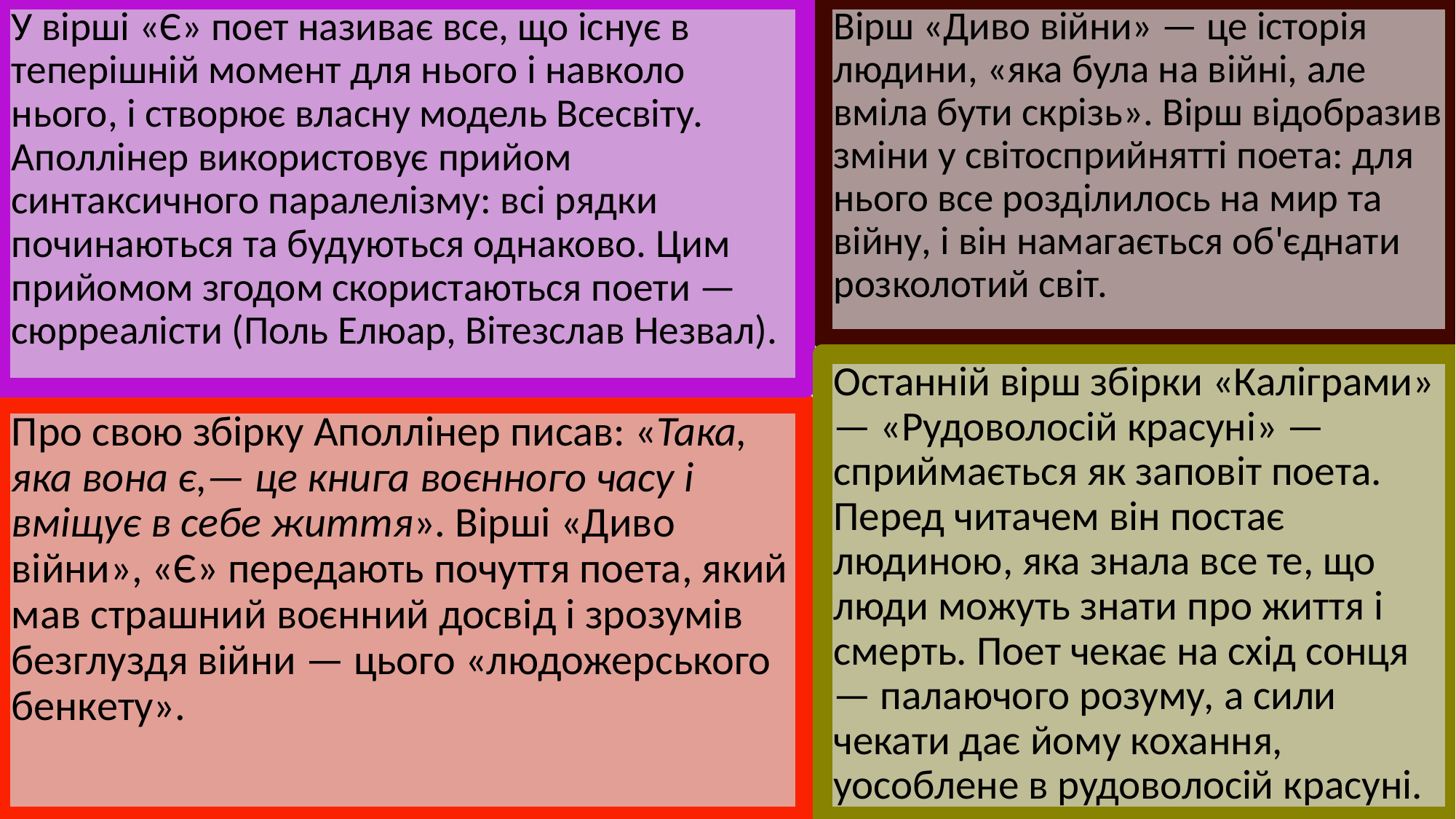

У вірші «Є» поет називає все, що існує в теперішній момент для нього і навколо нього, і створює власну модель Всесвіту. Аполлінер використовує прийом синтаксичного паралелізму: всі рядки починаються та будуються однаково. Цим прийомом згодом скористаються поети — сюрреалісти (Поль Елюар, Вітезслав Незвал).

Вірш «Диво війни» — це історія людини, «яка була на війні, але вміла бути скрізь». Вірш відобразив зміни у світосприйнятті поета: для нього все розділилось на мир та війну, і він намагається об'єднати розколотий світ.

Останній вірш збірки «Каліграми» — «Рудоволосій красуні» — сприймається як заповіт поета. Перед читачем він постає людиною, яка знала все те, що люди можуть знати про життя і смерть. Поет чекає на схід сонця — палаючого розуму, а сили чекати дає йому кохання, уособлене в рудоволосій красуні.
Про свою збірку Аполлінер писав: «Така, яка вона є,— це книга воєнного часу і вміщує в себе життя». Вірші «Диво війни», «Є» передають почуття поета, який мав страшний воєнний досвід і зрозумів безглуздя війни — цього «людожерського бенкету».